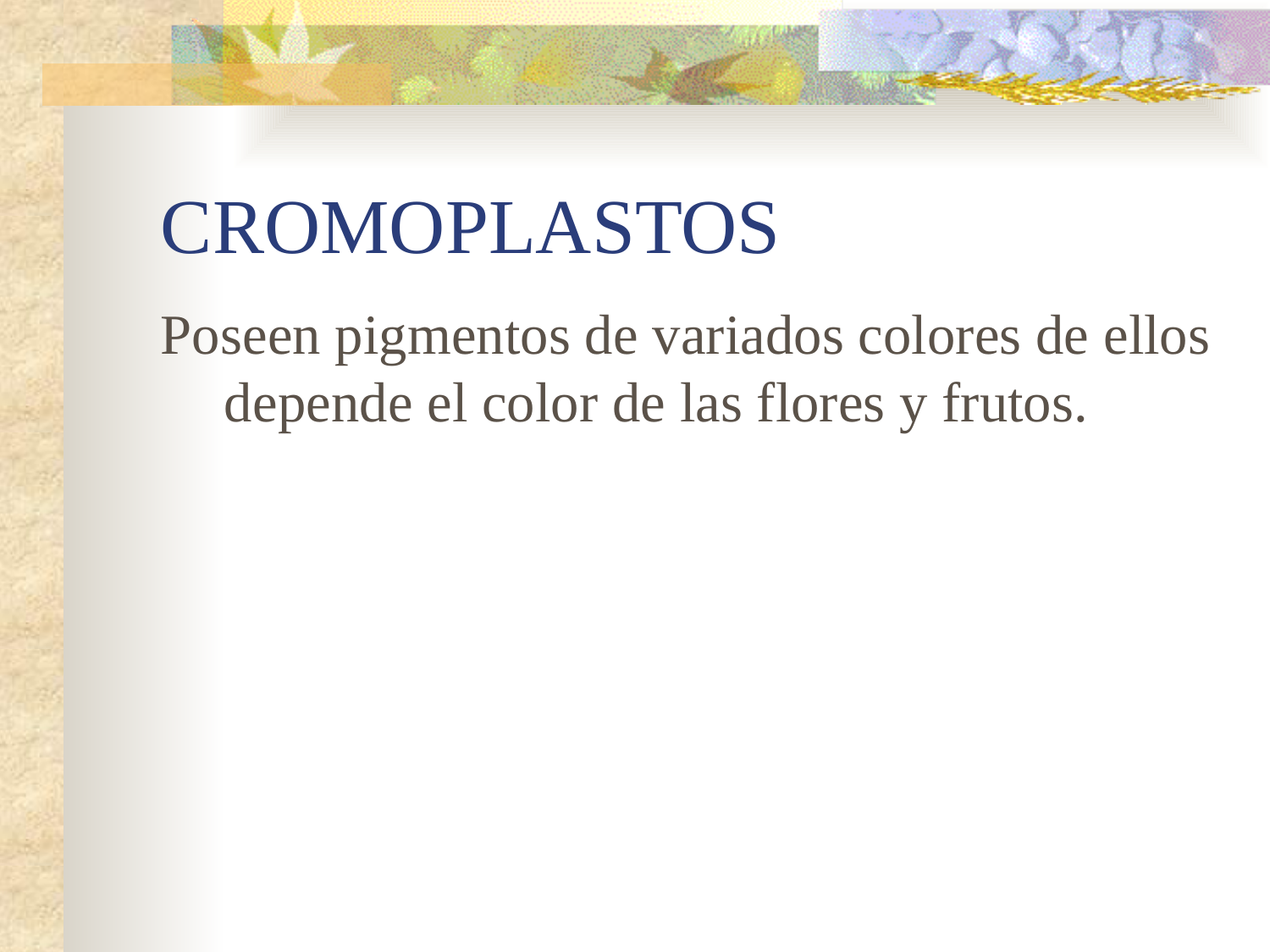

# CROMOPLASTOS
Poseen pigmentos de variados colores de ellos depende el color de las flores y frutos.